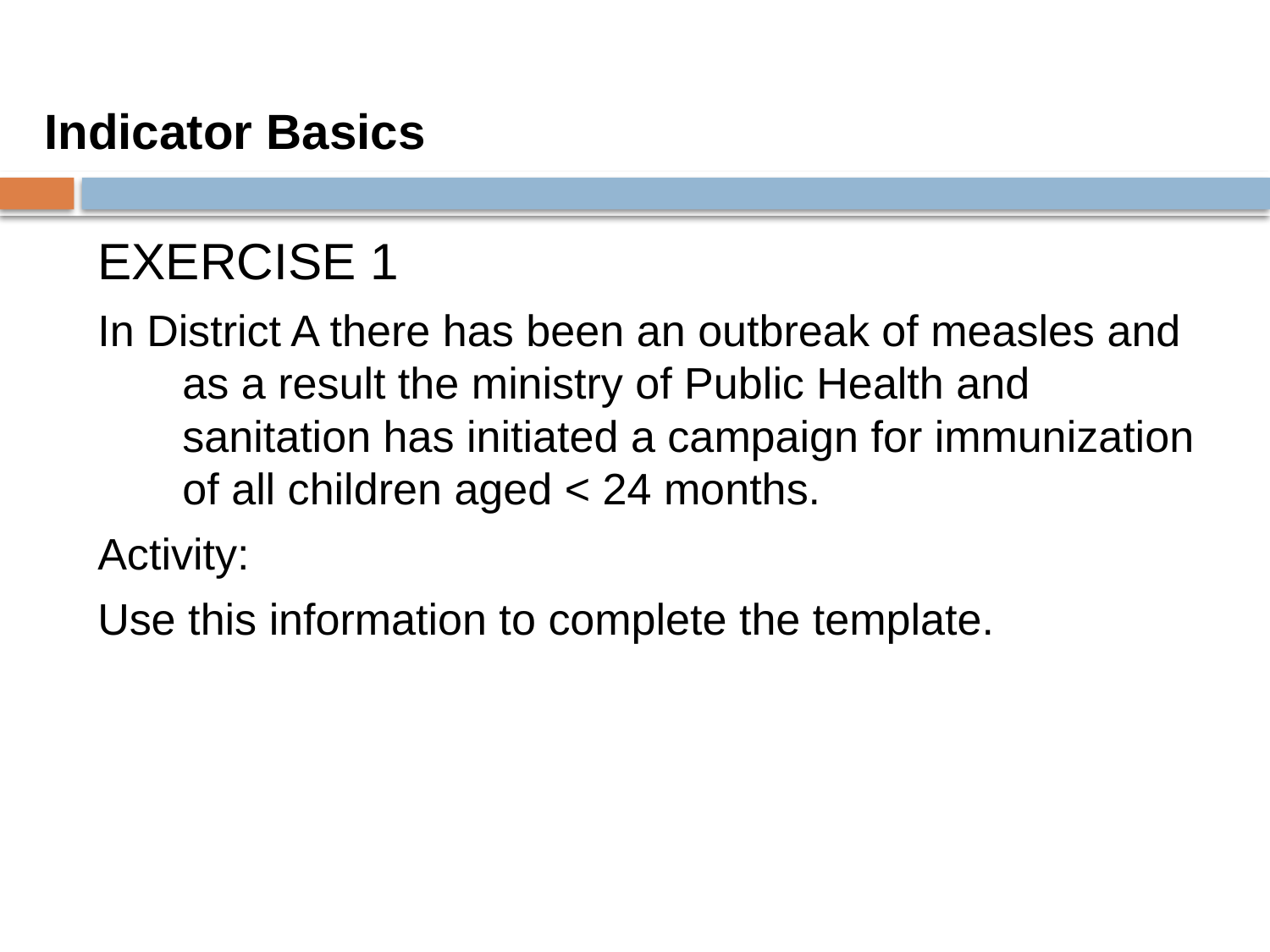

# Indicator Basics
EXERCISE 1
In District A there has been an outbreak of measles and as a result the ministry of Public Health and sanitation has initiated a campaign for immunization of all children aged < 24 months.
Activity:
Use this information to complete the template.

139